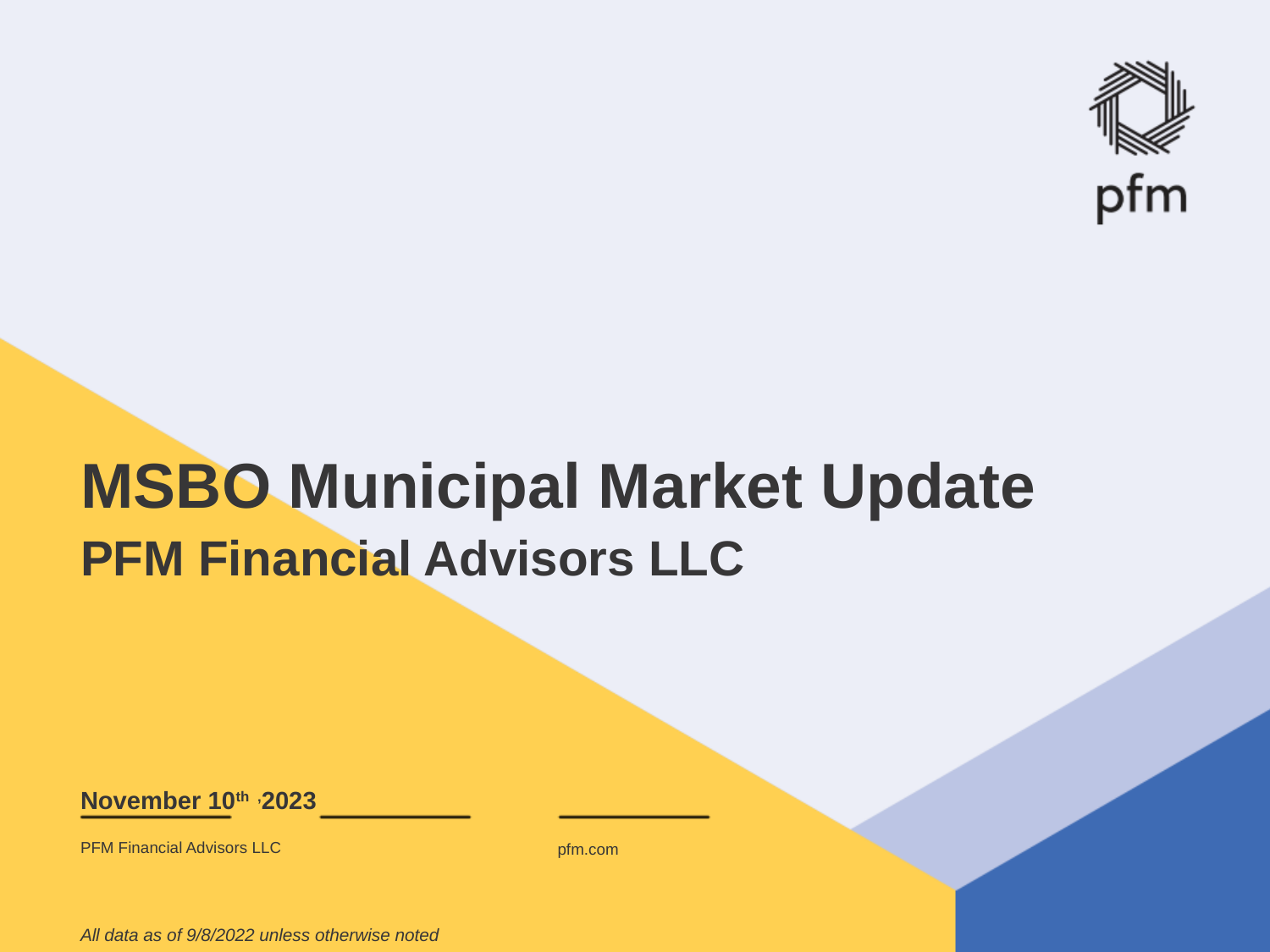

# MSBO Municipal Market Update PFM Financial Advisors LLC
November 10th  ,2023
PFM Financial Advisors LLC
pfm.com
All data as of 9/8/2022 unless otherwise noted